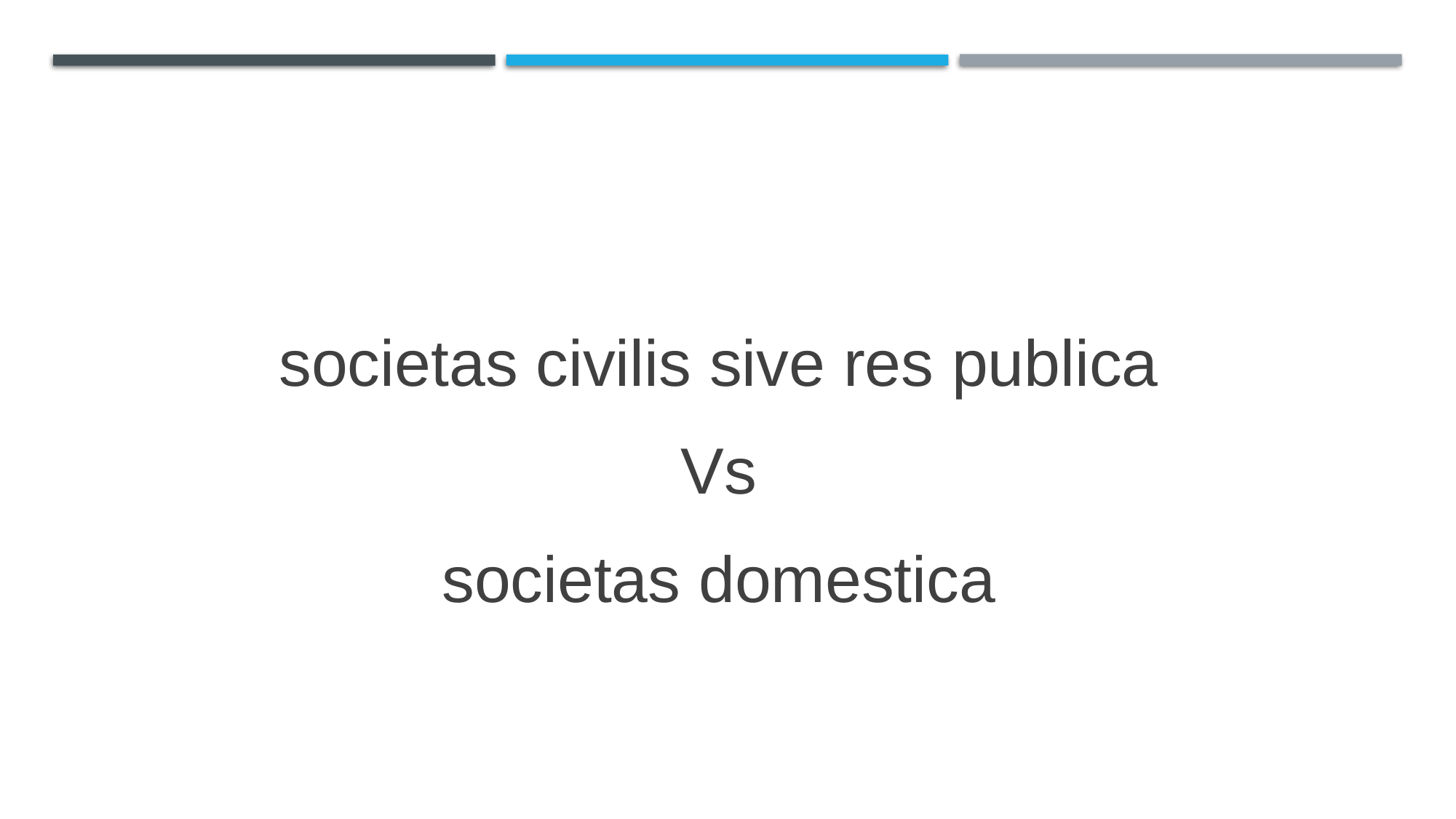

societas civilis sive res publica
Vs
societas domestica